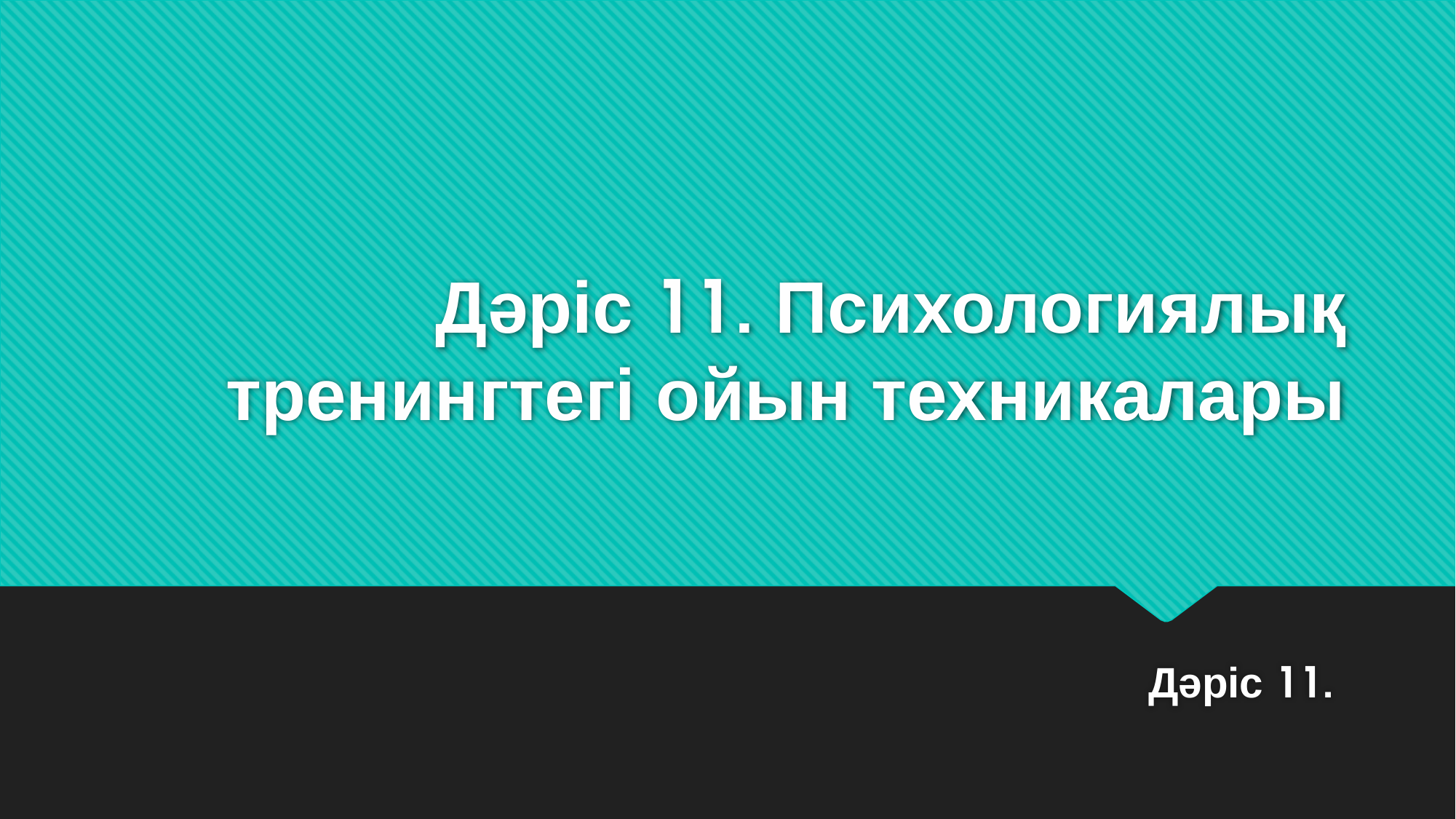

# Дәріс 11. Психологиялық тренингтегі ойын техникалары
Дәріс 11.